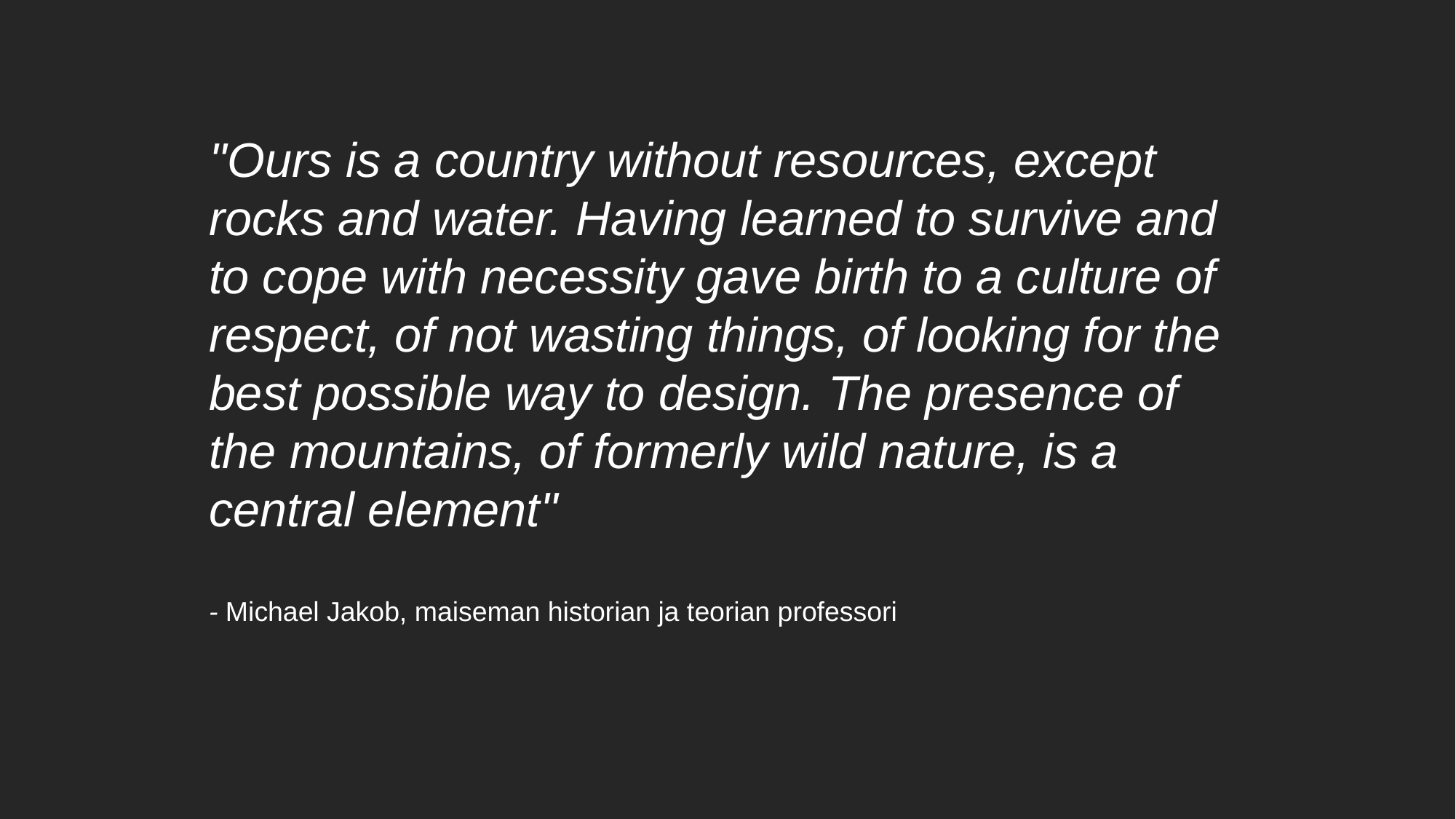

''Ours is a country without resources, except rocks and water. Having learned to survive and to cope with necessity gave birth to a culture of respect, of not wasting things, of looking for the best possible way to design. The presence of the mountains, of formerly wild nature, is a central element''

- Michael Jakob, maiseman historian ja teorian professori